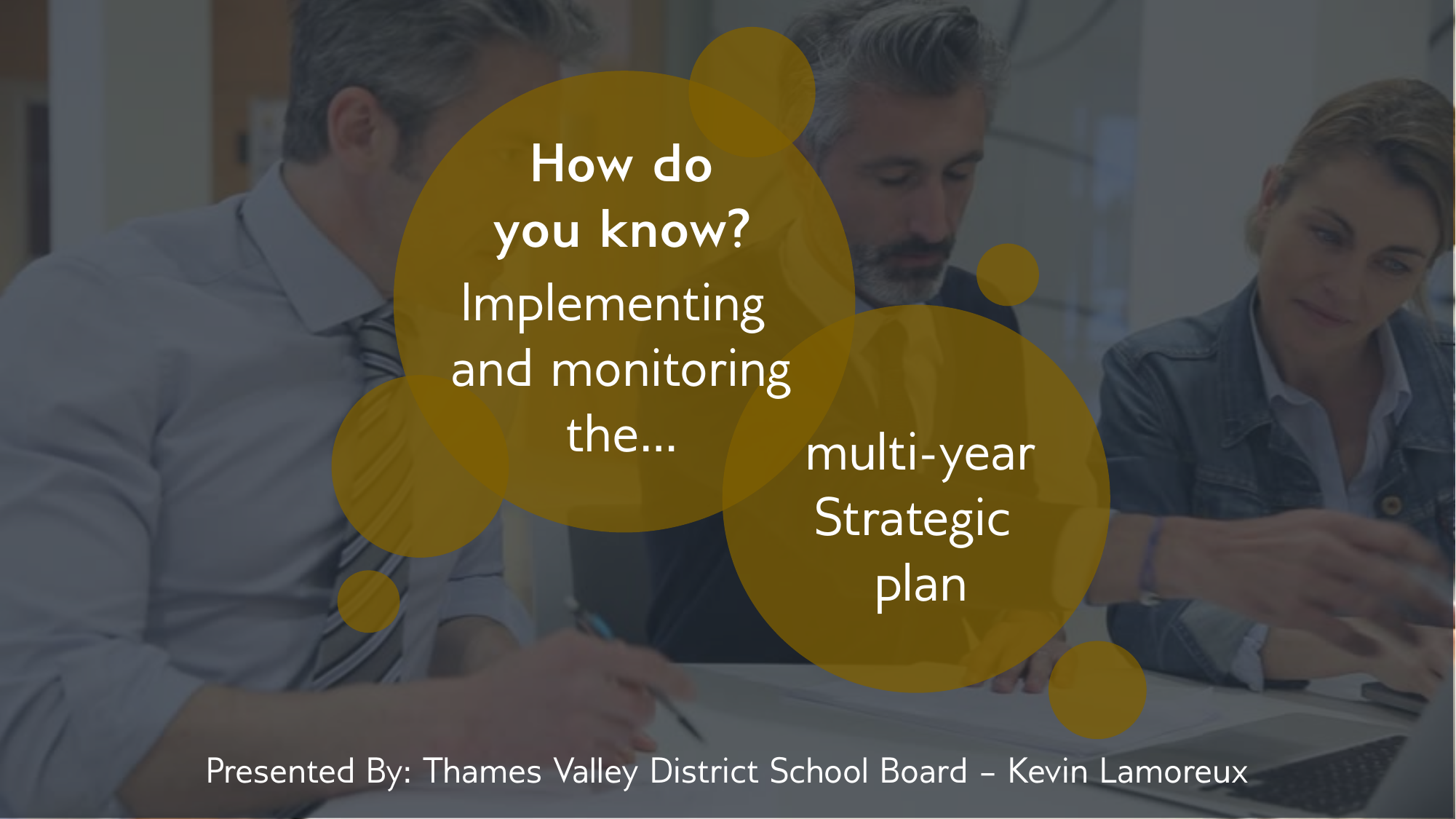

How do
you know?

Implementing
and monitoring
the…

multi-year
Strategic
plan

Presented By: Thames Valley District School Board – Kevin Lamoreux
.